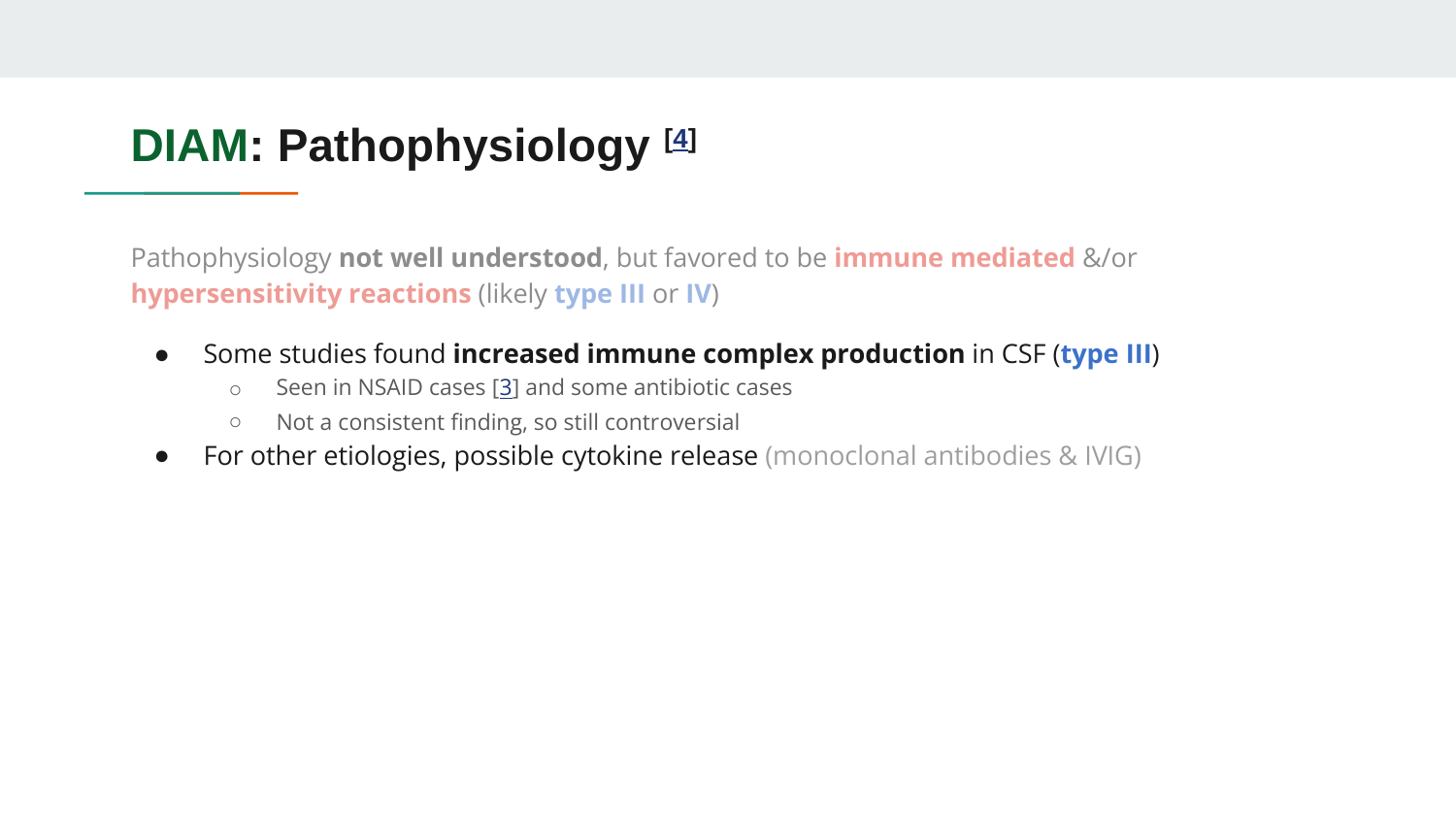

# DIAM: Pathophysiology [4]
Pathophysiology not well understood, but favored to be immune mediated &/or hypersensitivity reactions (likely type III or IV)
Some studies found increased immune complex production in CSF (type III)
Seen in NSAID cases [3] and some antibiotic cases
Not a consistent finding, so still controversial
For other etiologies, possible cytokine release (monoclonal antibodies & IVIG)